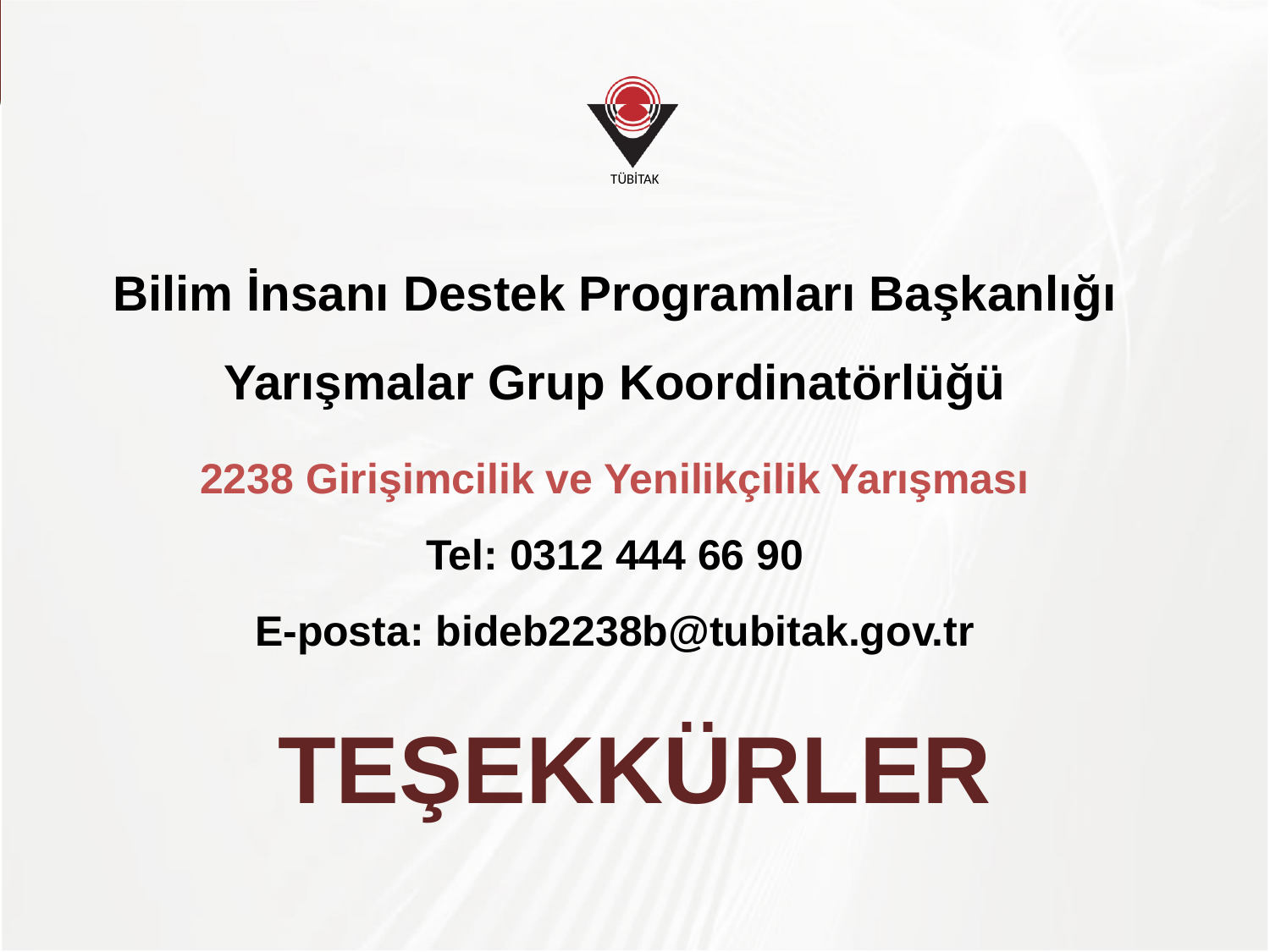

Bilim İnsanı Destek Programları Başkanlığı
Yarışmalar Grup Koordinatörlüğü

2238 Girişimcilik ve Yenilikçilik Yarışması
Tel: 0312 444 66 90
E-posta: bideb2238b@tubitak.gov.tr

TEŞEKKÜRLER